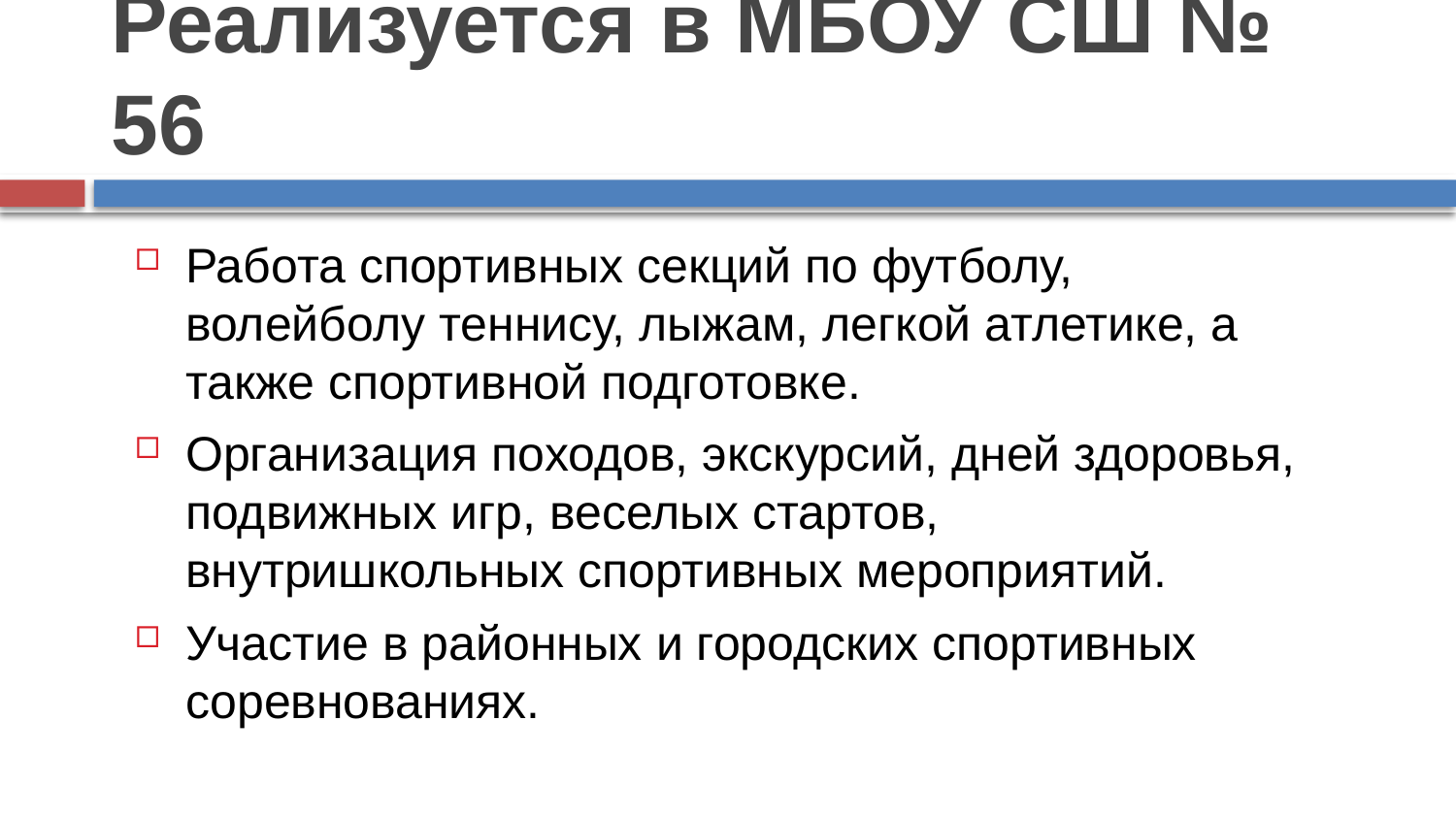

Реализуется в МБОУ СШ № 56
Работа спортивных секций по футболу, волейболу теннису, лыжам, легкой атлетике, а также спортивной подготовке.
Организация походов, экскурсий, дней здоровья, подвижных игр, веселых стартов, внутришкольных спортивных мероприятий.
Участие в районных и городских спортивных соревнованиях.